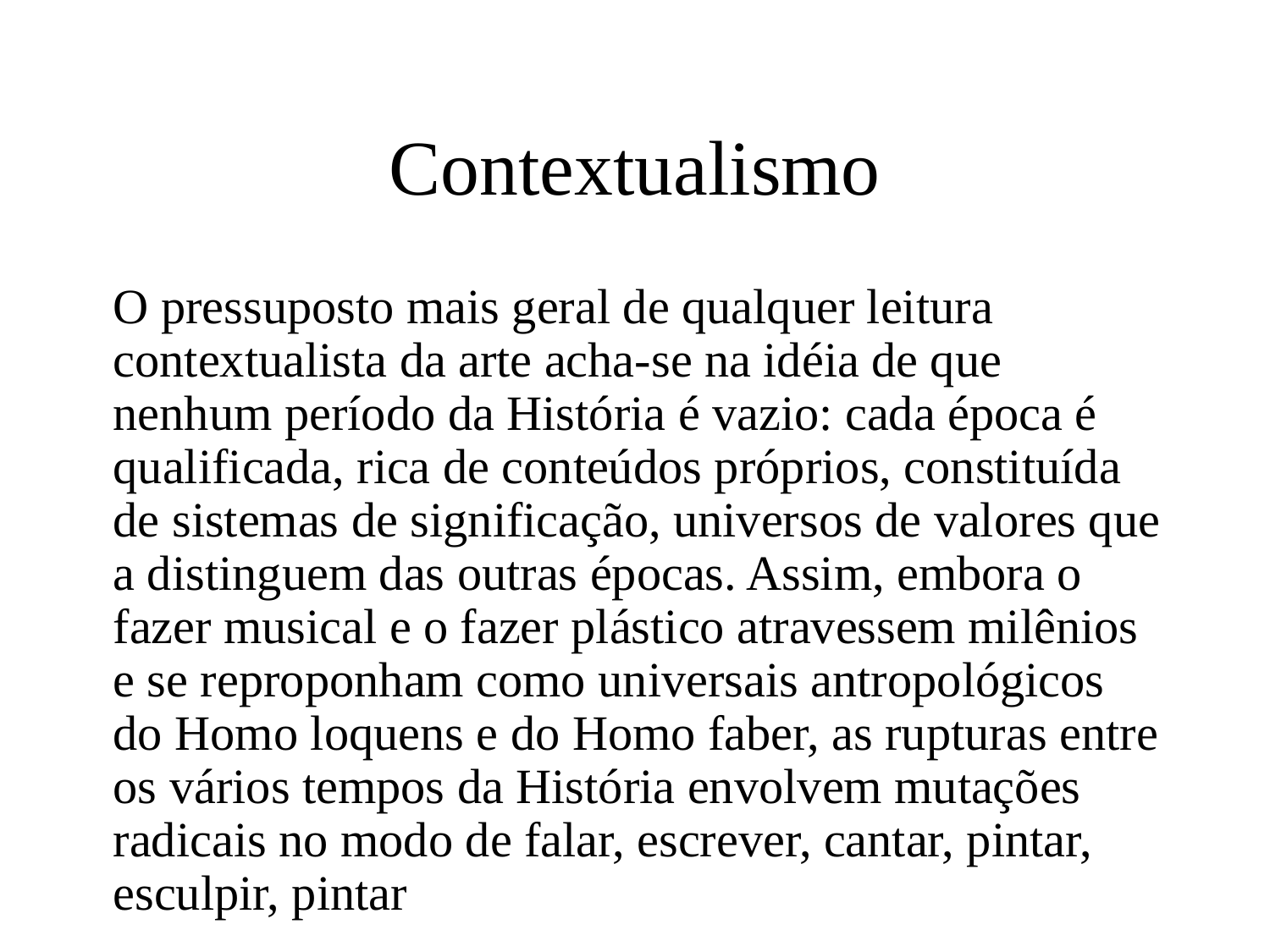

# Contextualismo
	O pressuposto mais geral de qualquer leitura contextualista da arte acha-se na idéia de que nenhum período da História é vazio: cada época é qualificada, rica de conteúdos próprios, constituída de sistemas de significação, universos de valores que a distinguem das outras épocas. Assim, embora o fazer musical e o fazer plástico atravessem milênios e se reproponham como universais antropológicos do Homo loquens e do Homo faber, as rupturas entre os vários tempos da História envolvem mutações radicais no modo de falar, escrever, cantar, pintar, esculpir, pintar